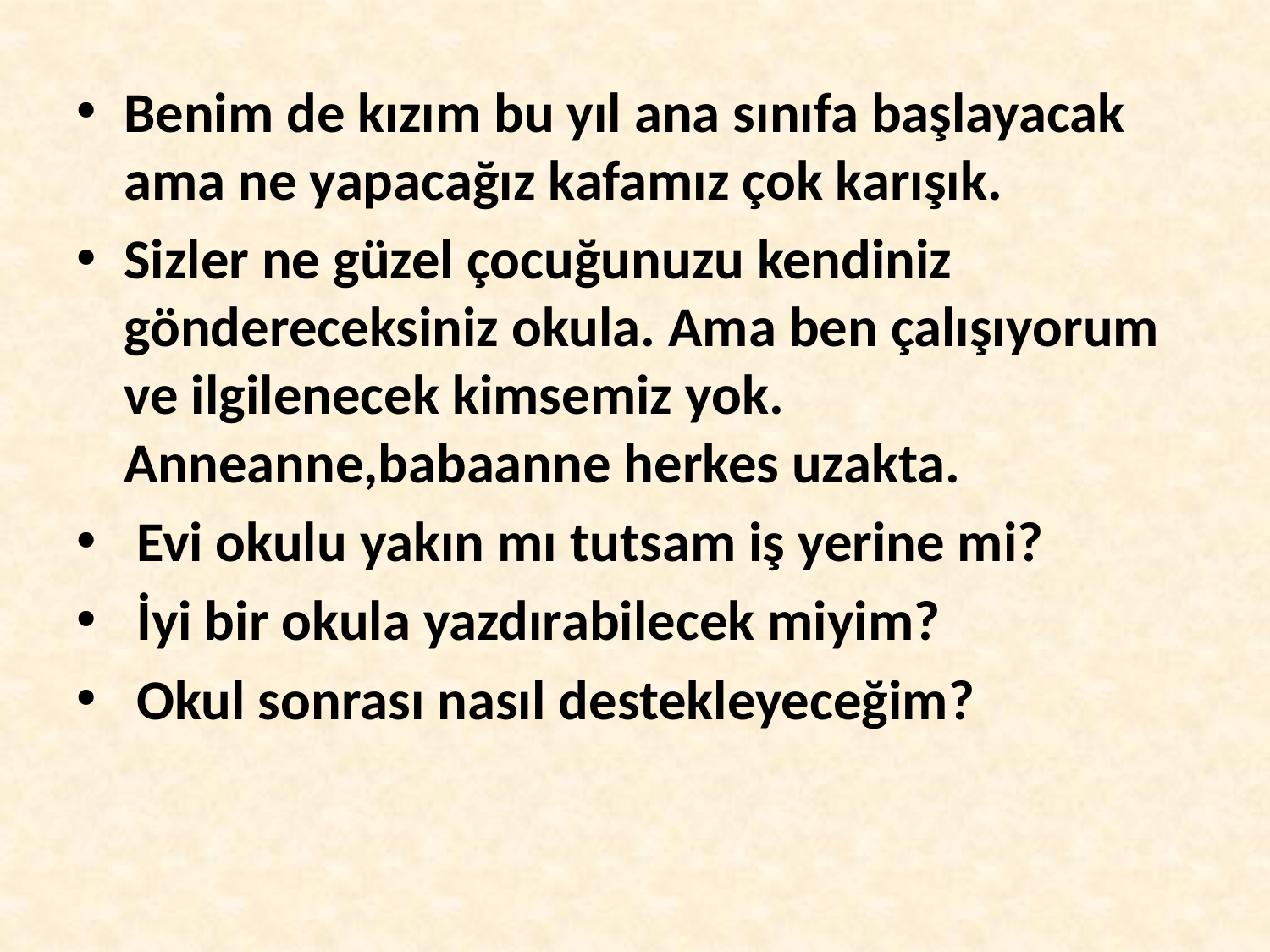

Benim de kızım bu yıl ana sınıfa başlayacak ama ne yapacağız kafamız çok karışık.
Sizler ne güzel çocuğunuzu kendiniz göndereceksiniz okula. Ama ben çalışıyorum ve ilgilenecek kimsemiz yok. Anneanne,babaanne herkes uzakta.
 Evi okulu yakın mı tutsam iş yerine mi?
 İyi bir okula yazdırabilecek miyim?
 Okul sonrası nasıl destekleyeceğim?